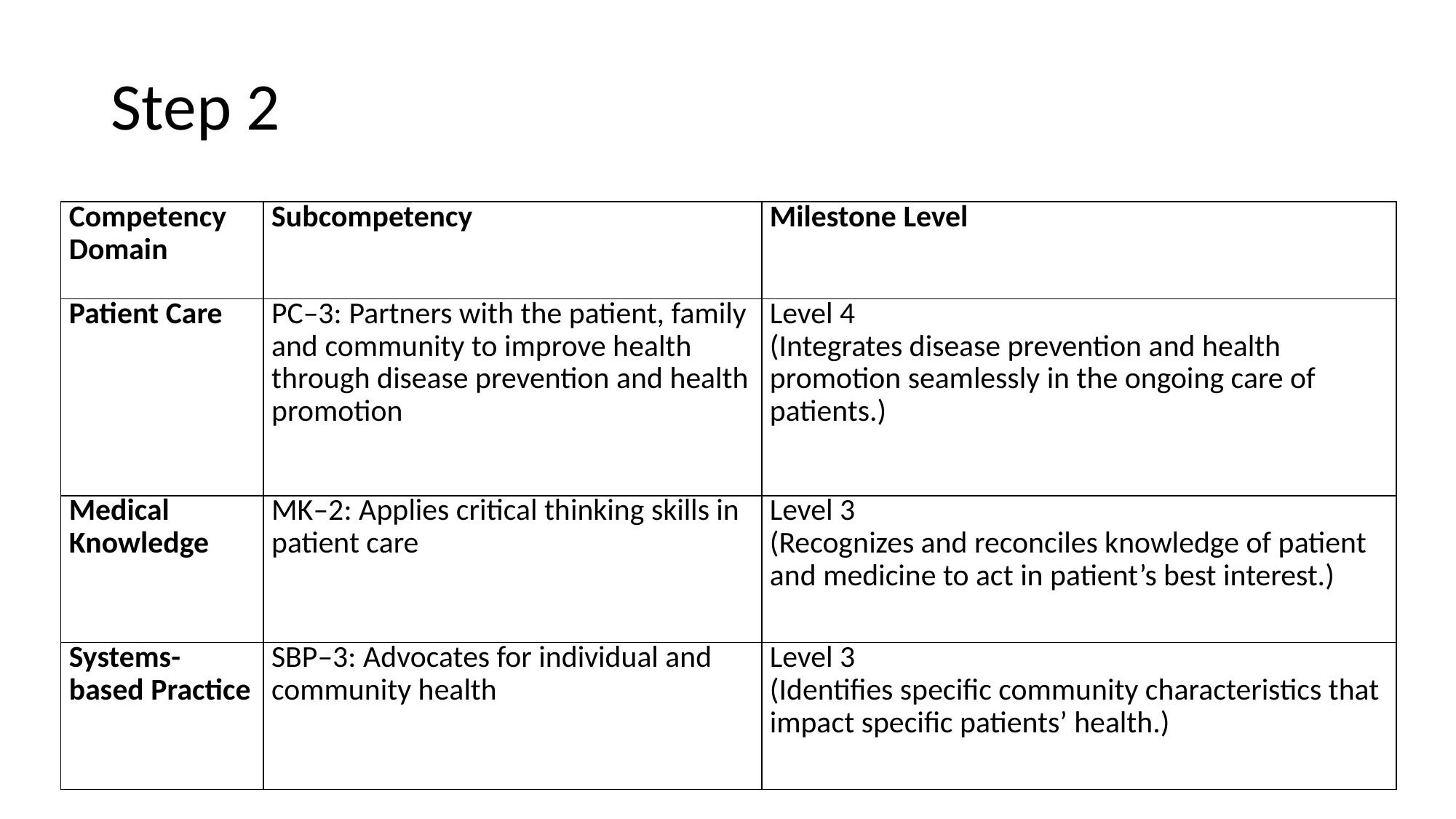

# Step 2
| Competency Domain | Subcompetency | Milestone Level |
| --- | --- | --- |
| Patient Care | PC–3: Partners with the patient, family and community to improve health through disease prevention and health promotion | Level 4 (Integrates disease prevention and health promotion seamlessly in the ongoing care of patients.) |
| Medical Knowledge | MK–2: Applies critical thinking skills in patient care | Level 3 (Recognizes and reconciles knowledge of patient and medicine to act in patient’s best interest.) |
| Systems-based Practice | SBP–3: Advocates for individual and community health | Level 3 (Identifies specific community characteristics that impact specific patients’ health.) |